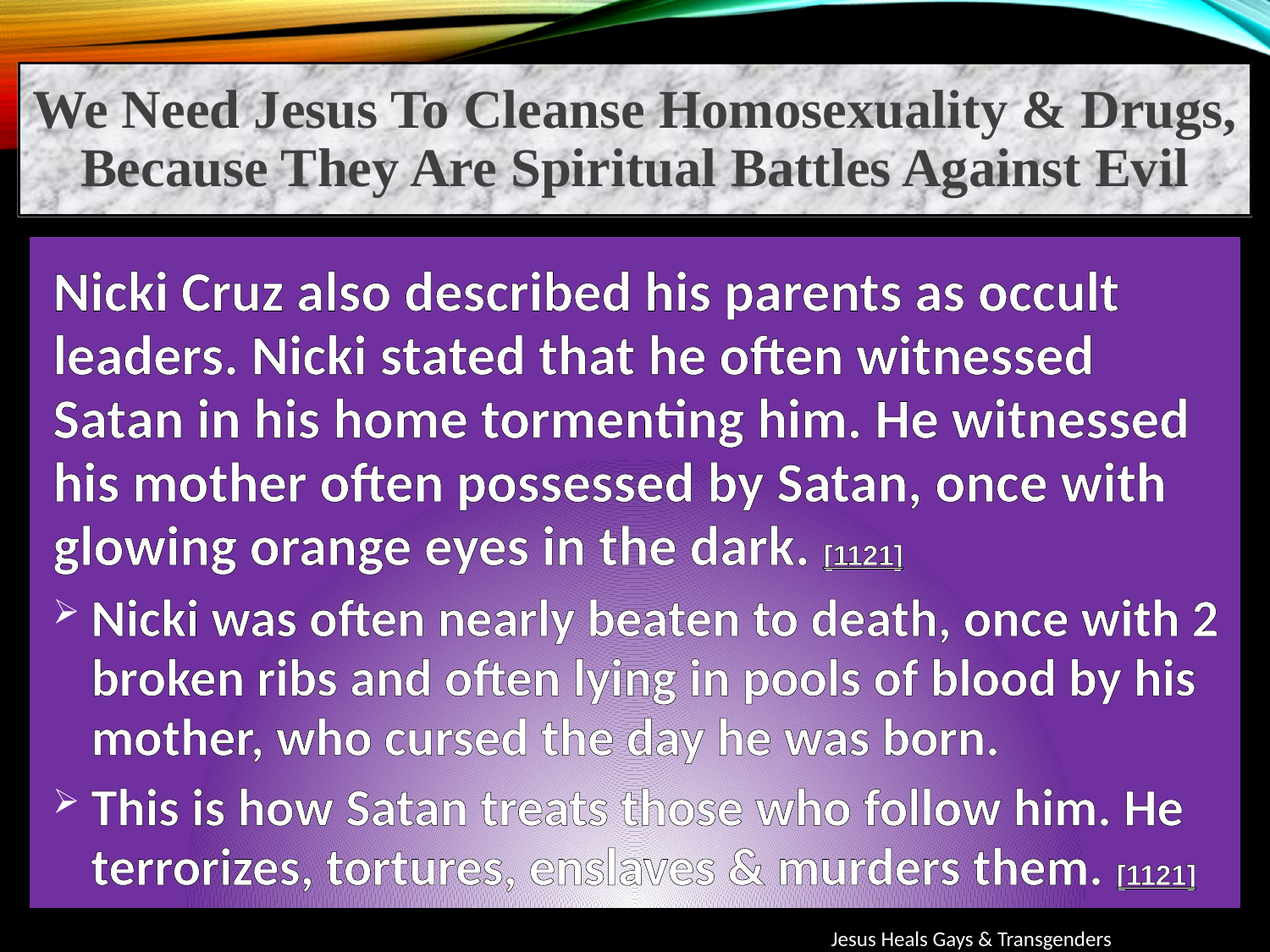

We Need Jesus To Cleanse Homosexuality & Drugs, Because They Are Spiritual Battles Against Evil
Nicki Cruz also described his parents as occult leaders. Nicki stated that he often witnessed Satan in his home tormenting him. He witnessed his mother often possessed by Satan, once with glowing orange eyes in the dark. [1121]
Nicki was often nearly beaten to death, once with 2 broken ribs and often lying in pools of blood by his mother, who cursed the day he was born.
This is how Satan treats those who follow him. He terrorizes, tortures, enslaves & murders them. [1121]
Jesus Heals Gays & Transgenders